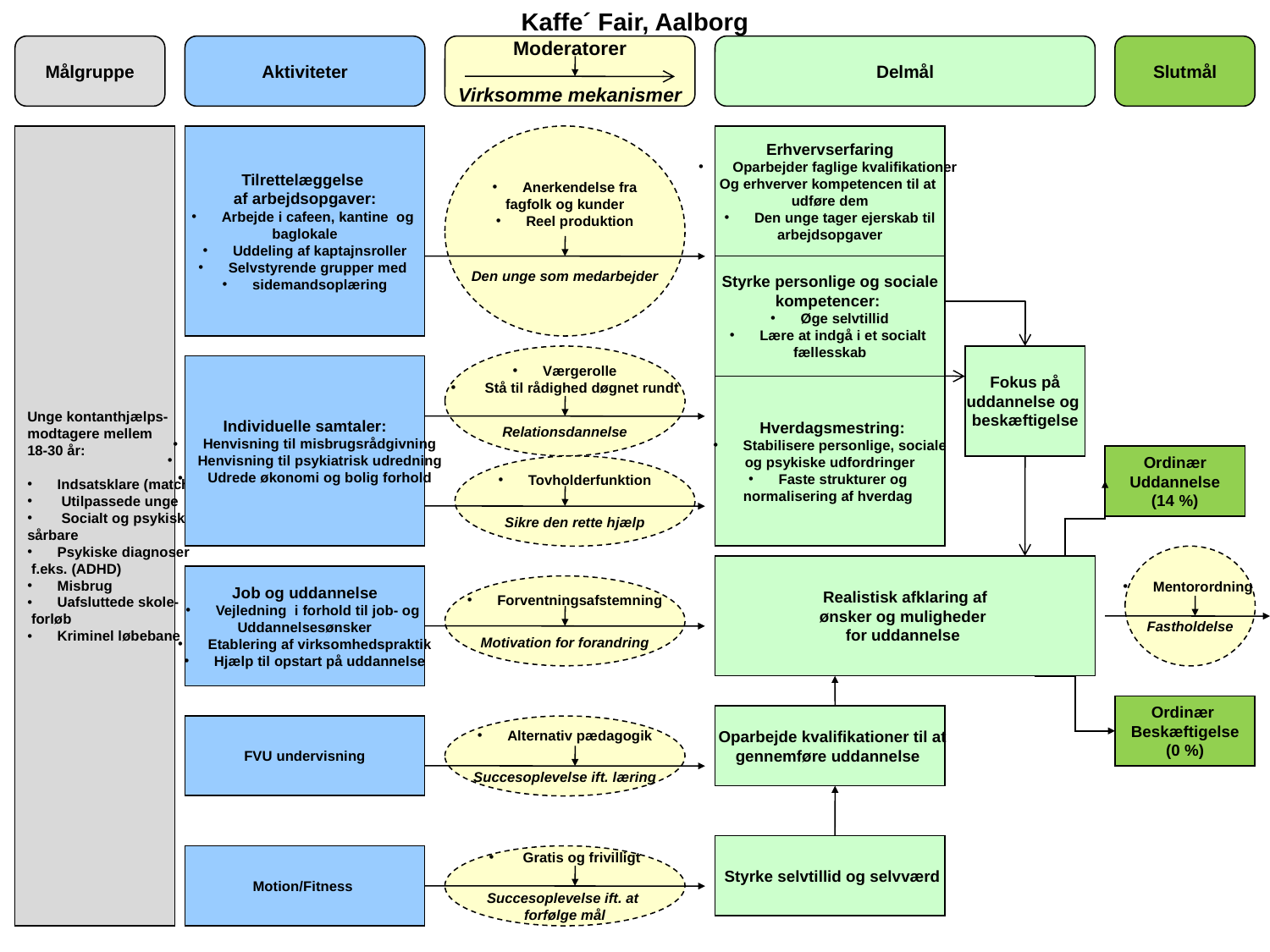

Kaffe´ Fair, Aalborg
Målgruppe
Aktiviteter
Moderatorer

Virksomme mekanismer
Delmål
Slutmål
Unge kontanthjælps-
modtagere mellem
18-30 år:

Indsatsklare (match 2)
 Utilpassede unge
 Socialt og psykisk
sårbare
Psykiske diagnoser
 f.eks. (ADHD)
Misbrug
Uafsluttede skole-
 forløb
Kriminel løbebane
Tilrettelæggelse
af arbejdsopgaver:
Arbejde i cafeen, kantine  og
baglokale
Uddeling af kaptajnsroller
Selvstyrende grupper med
sidemandsoplæring

Anerkendelse fra
fagfolk og kunder
Reel produktion

Den unge som medarbejder

Erhvervserfaring
 Oparbejder faglige kvalifikationer
Og erhverver kompetencen til at
udføre dem
Den unge tager ejerskab til
arbejdsopgaver
 Styrke personlige og sociale
kompetencer:
Øge selvtillid
Lære at indgå i et socialt
fællesskab

Værgerolle
 Stå til rådighed døgnet rundt

Relationsdannelse

 Fokus på
uddannelse og
beskæftigelse
Individuelle samtaler:
Henvisning til misbrugsrådgivning
Henvisning til psykiatrisk udredning
Udrede økonomi og bolig forhold
 Hverdagsmestring:
Stabilisere personlige, sociale
og psykiske udfordringer
Faste strukturer og
normalisering af hverdag
Ordinær
Uddannelse
(14 %)
Mentorordning

Fastholdelse
 Realistisk afklaring af
ønsker og muligheder
for uddannelse
Job og uddannelse
Vejledning  i forhold til job- og
Uddannelsesønsker
Etablering af virksomhedspraktik
Hjælp til opstart på uddannelse
Forventningsafstemning

Motivation for forandring

Ordinær
Beskæftigelse
(0 %)
 Oparbejde kvalifikationer til at
gennemføre uddannelse
FVU undervisning
Alternativ pædagogik

Succesoplevelse ift. læring

 Styrke selvtillid og selvværd
Motion/Fitness
 Gratis og frivilligt

Succesoplevelse ift. at
forfølge mål

Tovholderfunktion

Sikre den rette hjælp